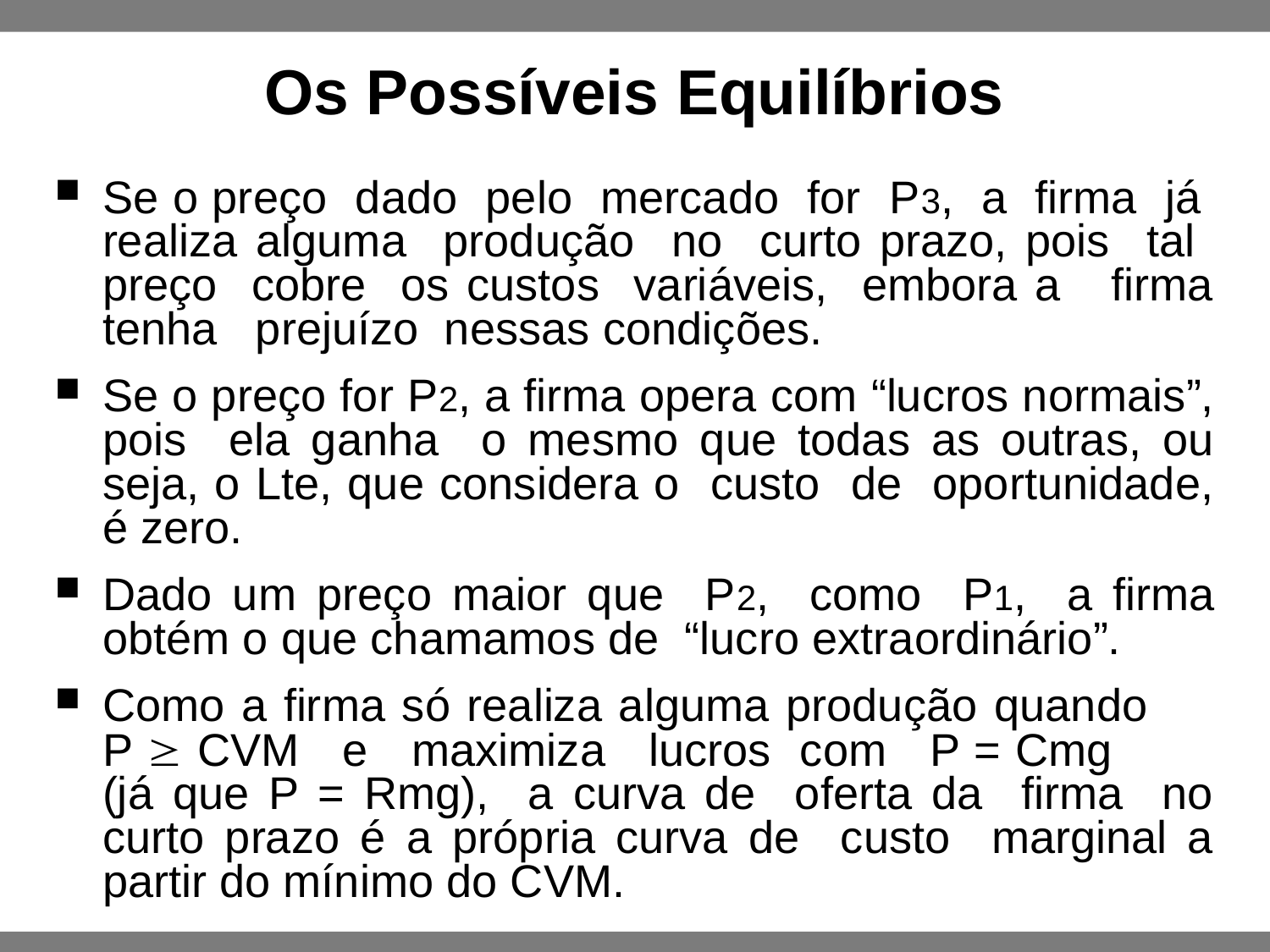

Os Possíveis Equilíbrios
Se o preço  dado  pelo  mercado  for  P3,  a  firma  já  realiza alguma  produção  no  curto prazo, pois  tal  preço  cobre  os custos  variáveis,  embora a   firma tenha   prejuízo  nessas condições.
Se o preço for P2, a firma opera com “lucros normais”, pois  ela ganha  o mesmo que todas as outras, ou seja, o Lte, que considera o  custo  de  oportunidade, é zero.
Dado um preço maior que  P2,  como  P1,  a firma obtém o que chamamos de  “lucro extraordinário”.
Como a firma só realiza alguma produção quando     P ≥ CVM   e   maximiza   lucros  com   P = Cmg        (já que P = Rmg),  a curva de  oferta da  firma  no curto prazo é a própria curva de  custo  marginal a partir do mínimo do CVM.